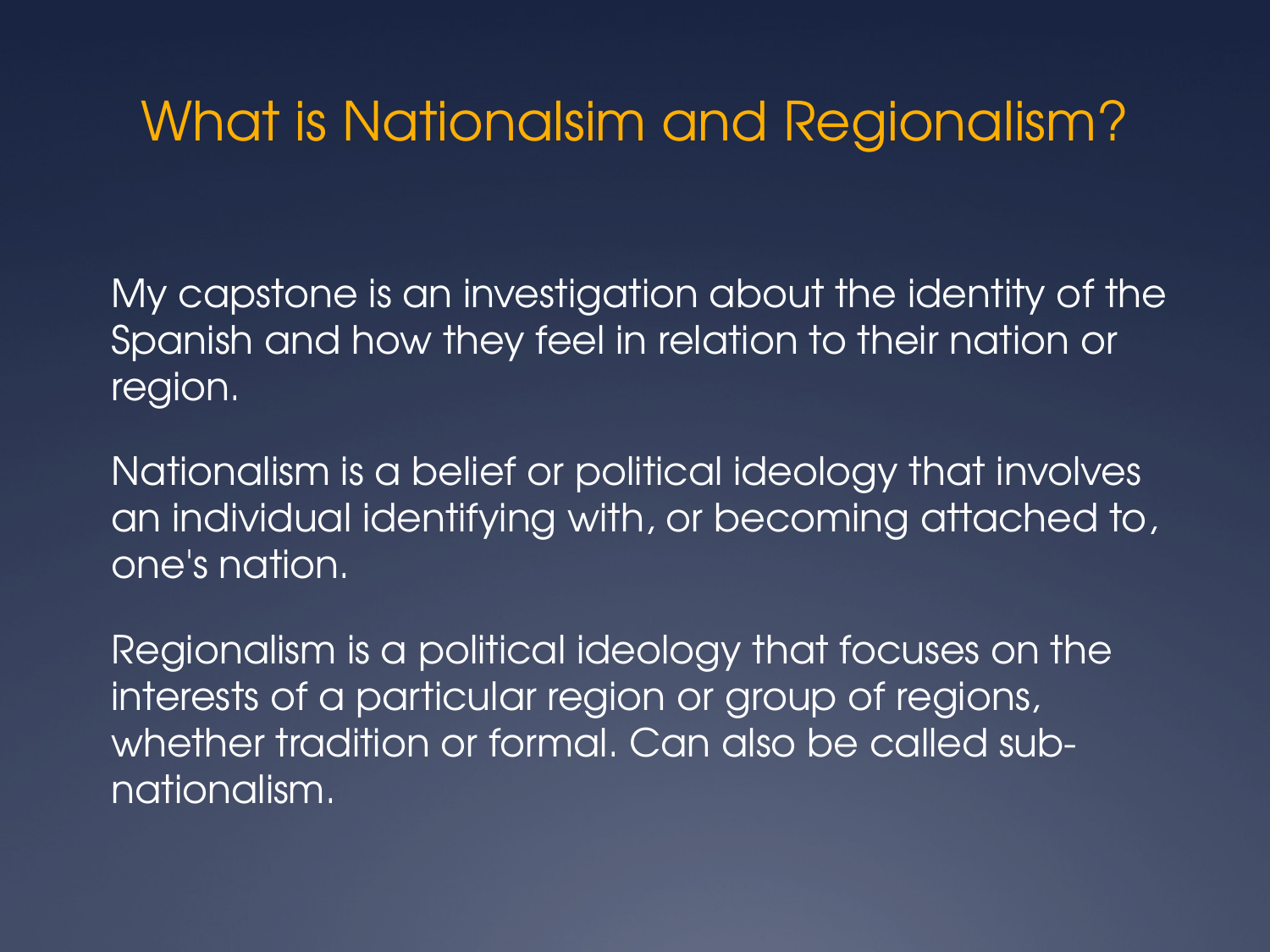

# What is Nationalsim and Regionalism?
	My capstone is an investigation about the identity of the Spanish and how they feel in relation to their nation or region.
	Nationalism is a belief or political ideology that involves an individual identifying with, or becoming attached to, one's nation.
	Regionalism is a political ideology that focuses on the interests of a particular region or group of regions, whether tradition or formal. Can also be called sub-nationalism.